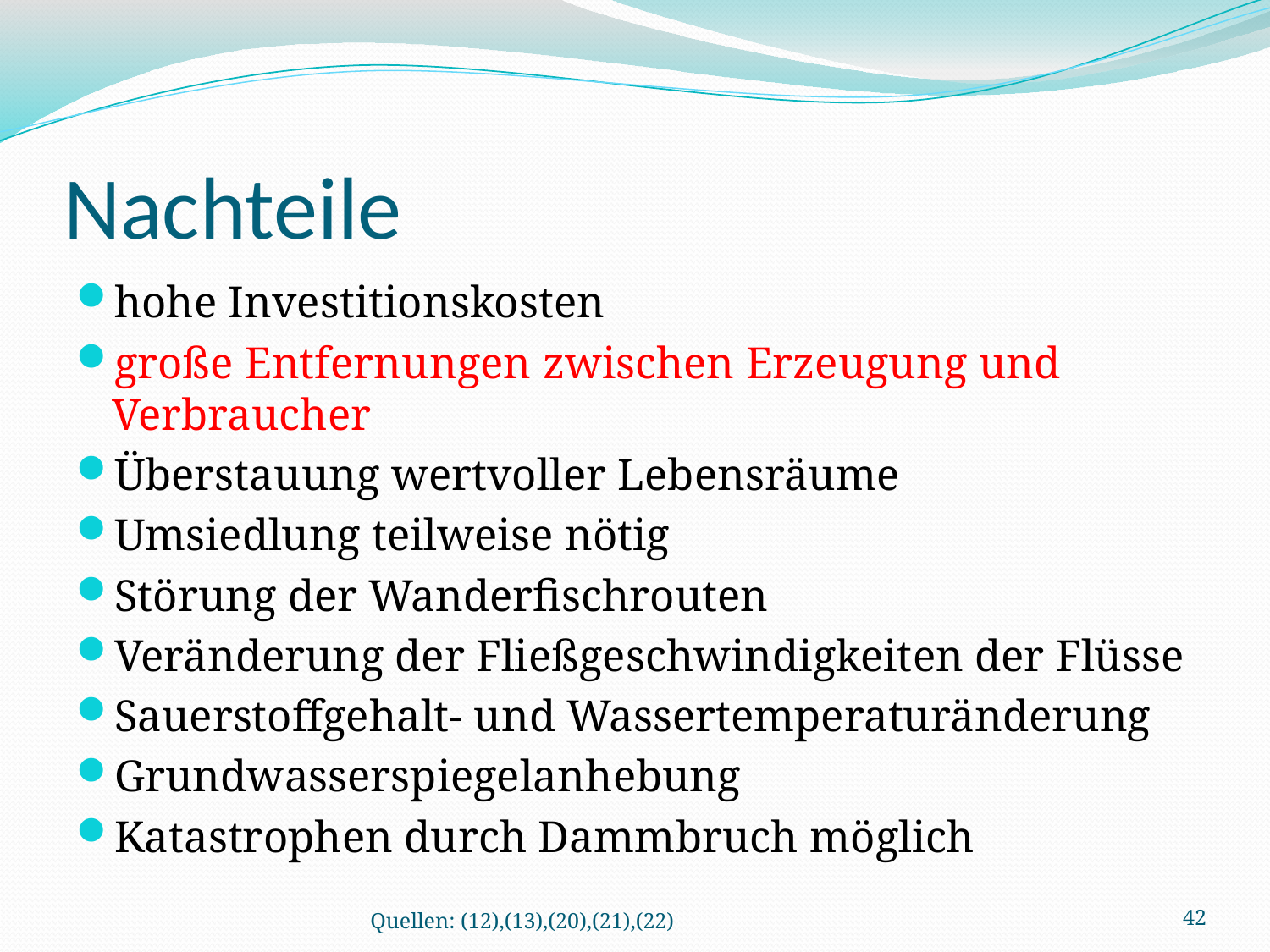

# Nachteile
hohe Investitionskosten
große Entfernungen zwischen Erzeugung und Verbraucher
Überstauung wertvoller Lebensräume
Umsiedlung teilweise nötig
Störung der Wanderfischrouten
Veränderung der Fließgeschwindigkeiten der Flüsse
Sauerstoffgehalt- und Wassertemperaturänderung
Grundwasserspiegelanhebung
Katastrophen durch Dammbruch möglich

Quellen: (12),(13),(20),(21),(22)
42